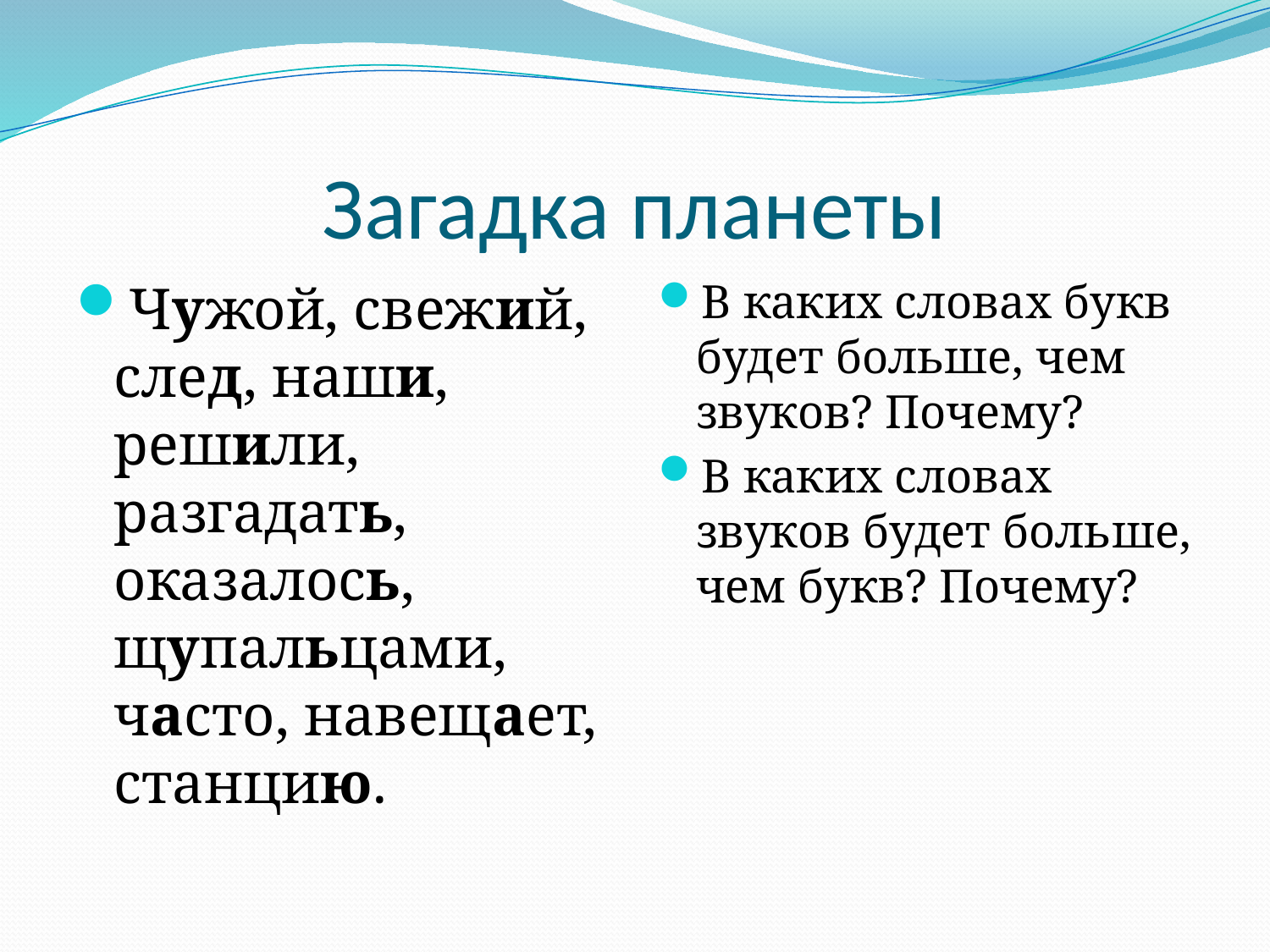

# Загадка планеты
Чужой, свежий, след, наши, решили, разгадать, оказалось, щупальцами, часто, навещает, станцию.
В каких словах букв будет больше, чем  звуков? Почему?
В каких словах  звуков будет больше, чем букв? Почему?